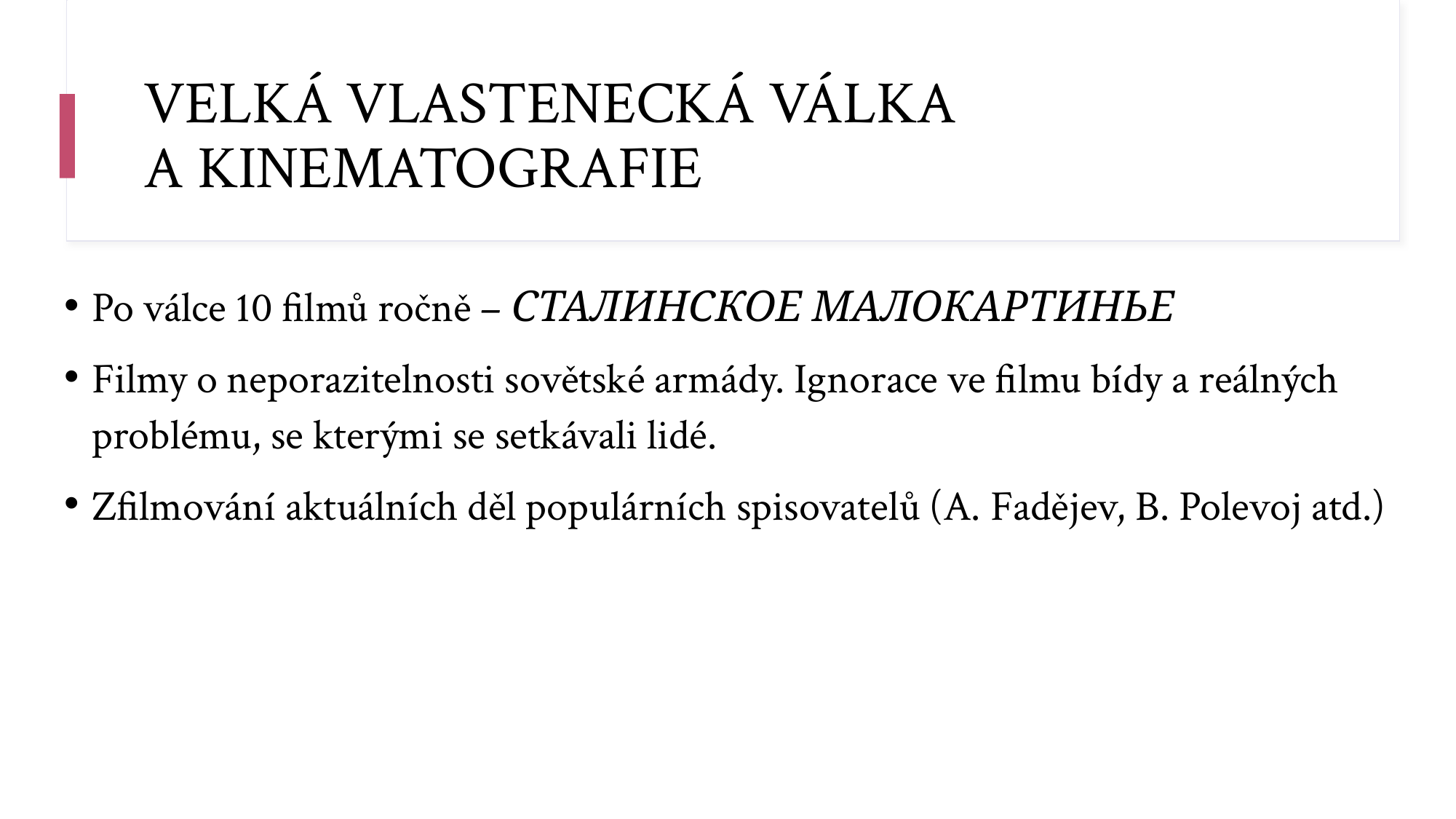

# VELKÁ VLASTENECKÁ VÁLKA A KINEMATOGRAFIE
Po válce 10 filmů ročně – СТАЛИНСКОЕ МАЛОКАРТИНЬЕ
Filmy o neporazitelnosti sovětské armády. Ignorace ve filmu bídy a reálných problému, se kterými se setkávali lidé.
Zfilmování aktuálních děl populárních spisovatelů (A. Fadějev, B. Polevoj atd.)